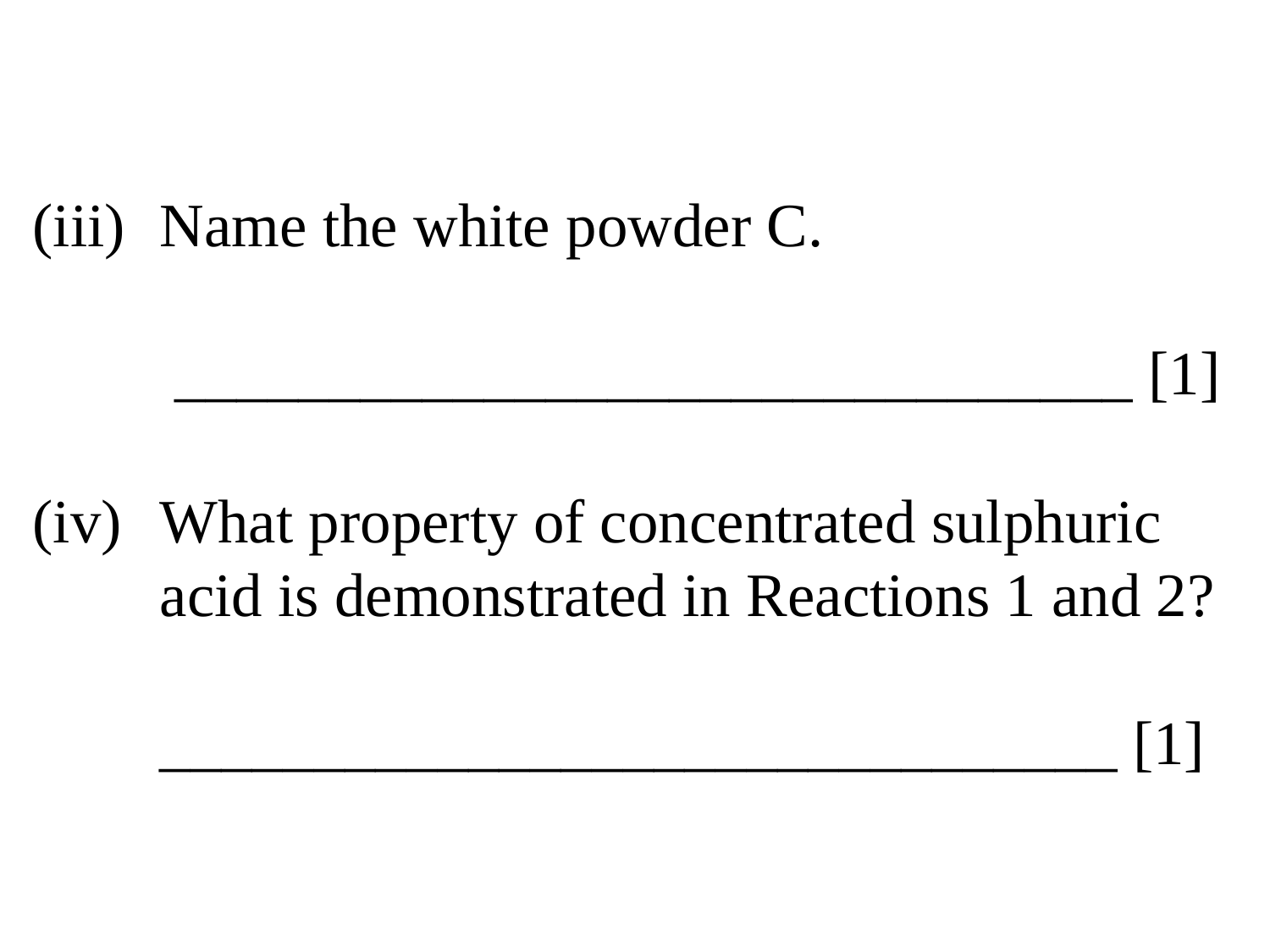

# (iii)	Name the white powder C. _______________________________ [1] (iv)	What property of concentrated sulphuric 	acid is demonstrated in Reactions 1 and 2? _______________________________ [1]